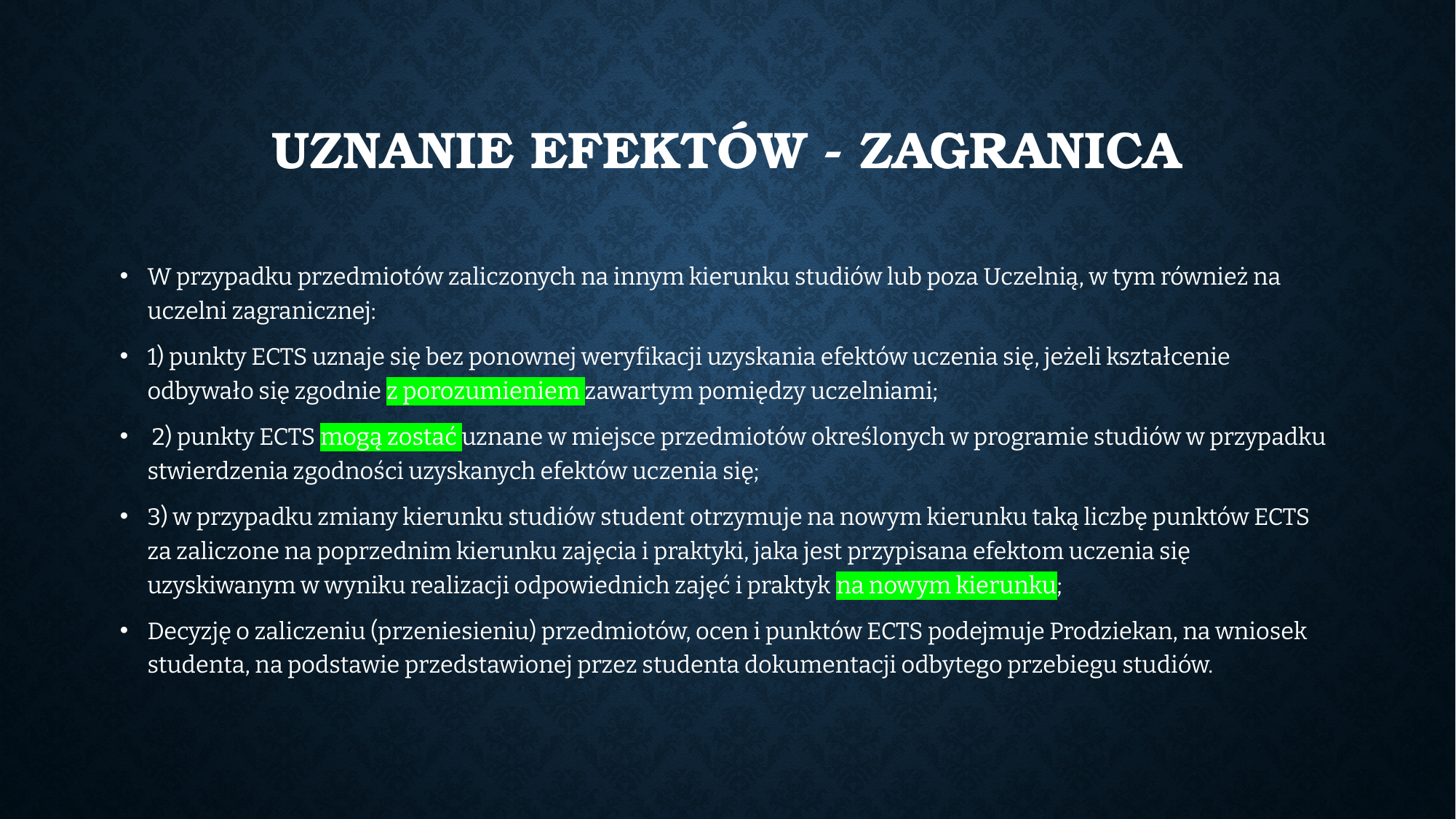

# Uznanie efektów - zagranica
W przypadku przedmiotów zaliczonych na innym kierunku studiów lub poza Uczelnią, w tym również na uczelni zagranicznej:
1) punkty ECTS uznaje się bez ponownej weryfikacji uzyskania efektów uczenia się, jeżeli kształcenie odbywało się zgodnie z porozumieniem zawartym pomiędzy uczelniami;
 2) punkty ECTS mogą zostać uznane w miejsce przedmiotów określonych w programie studiów w przypadku stwierdzenia zgodności uzyskanych efektów uczenia się;
3) w przypadku zmiany kierunku studiów student otrzymuje na nowym kierunku taką liczbę punktów ECTS za zaliczone na poprzednim kierunku zajęcia i praktyki, jaka jest przypisana efektom uczenia się uzyskiwanym w wyniku realizacji odpowiednich zajęć i praktyk na nowym kierunku;
Decyzję o zaliczeniu (przeniesieniu) przedmiotów, ocen i punktów ECTS podejmuje Prodziekan, na wniosek studenta, na podstawie przedstawionej przez studenta dokumentacji odbytego przebiegu studiów.